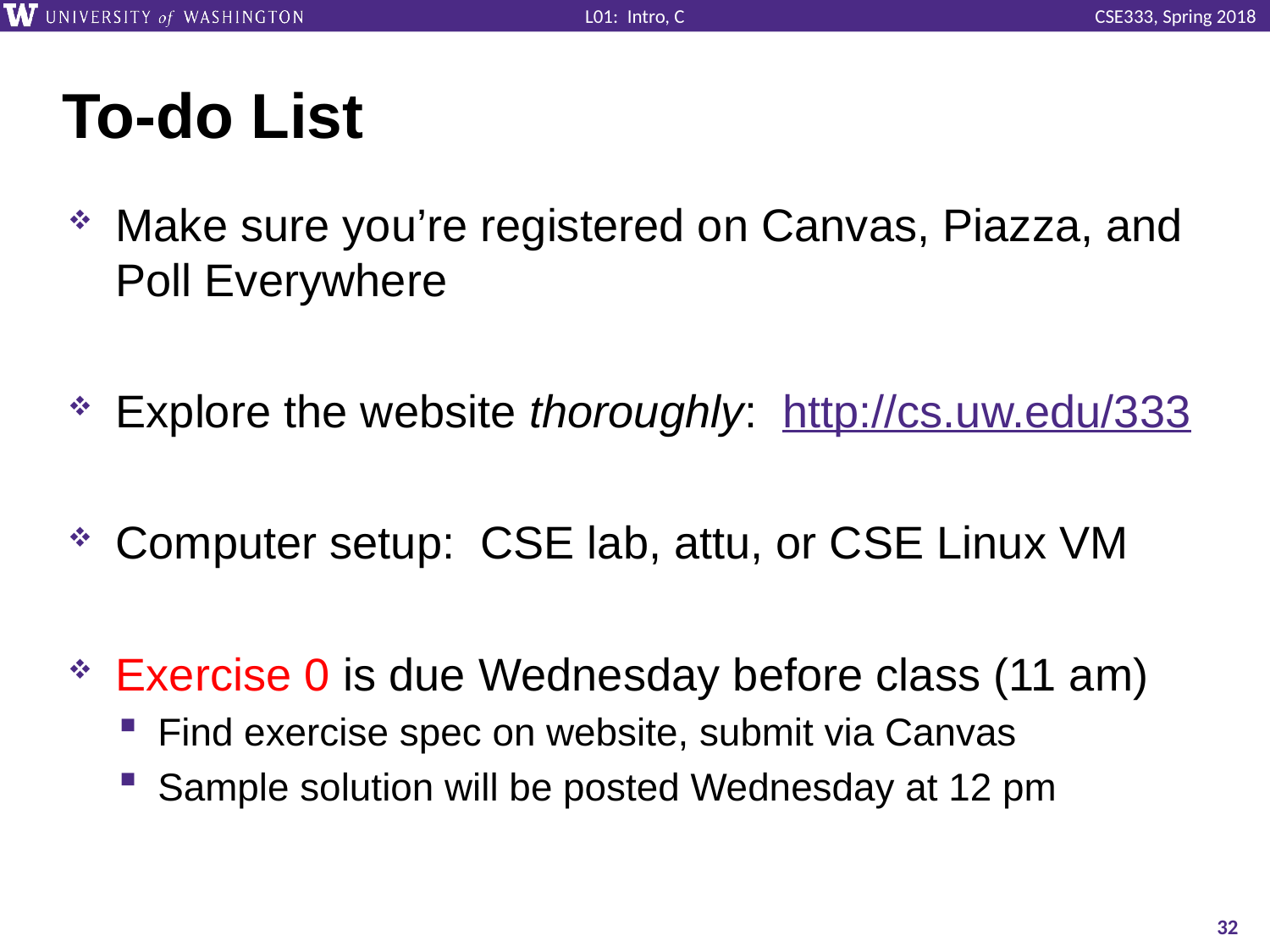

# To-do List
Make sure you’re registered on Canvas, Piazza, and Poll Everywhere

Explore the website thoroughly:  http://cs.uw.edu/333

Computer setup:  CSE lab, attu, or CSE Linux VM

Exercise 0 is due Wednesday before class (11 am)
Find exercise spec on website, submit via Canvas
Sample solution will be posted Wednesday at 12 pm

32